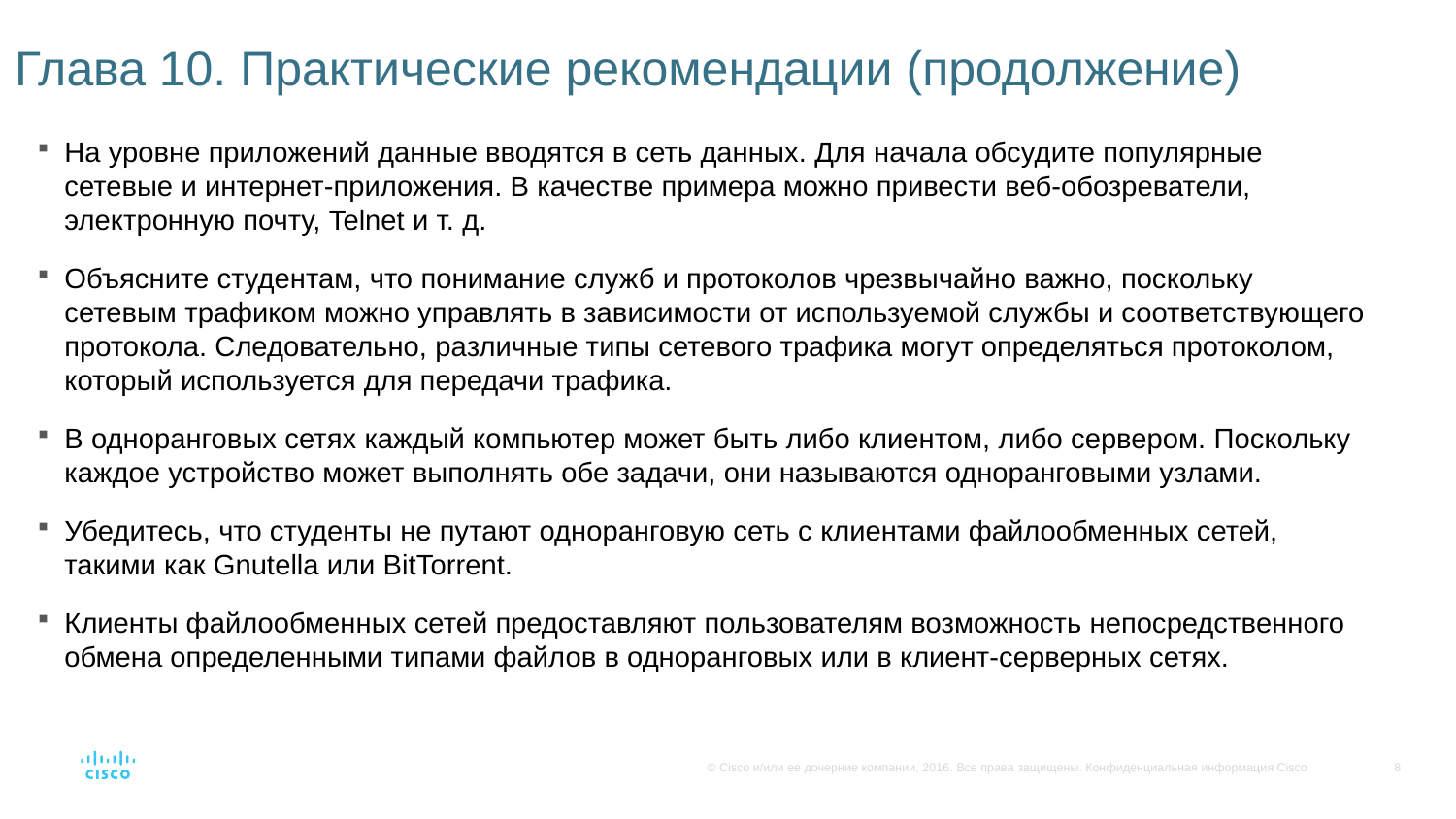

# Глава 10. Практические рекомендации (продолжение)
На уровне приложений данные вводятся в сеть данных. Для начала обсудите популярные сетевые и интернет-приложения. В качестве примера можно привести веб-обозреватели, электронную почту, Telnet и т. д.
Объясните студентам, что понимание служб и протоколов чрезвычайно важно, поскольку сетевым трафиком можно управлять в зависимости от используемой службы и соответствующего протокола. Следовательно, различные типы сетевого трафика могут определяться протоколом, который используется для передачи трафика.
В одноранговых сетях каждый компьютер может быть либо клиентом, либо сервером. Поскольку каждое устройство может выполнять обе задачи, они называются одноранговыми узлами.
Убедитесь, что студенты не путают одноранговую сеть с клиентами файлообменных сетей, такими как Gnutella или BitTorrent.
Клиенты файлообменных сетей предоставляют пользователям возможность непосредственного обмена определенными типами файлов в одноранговых или в клиент-серверных сетях.